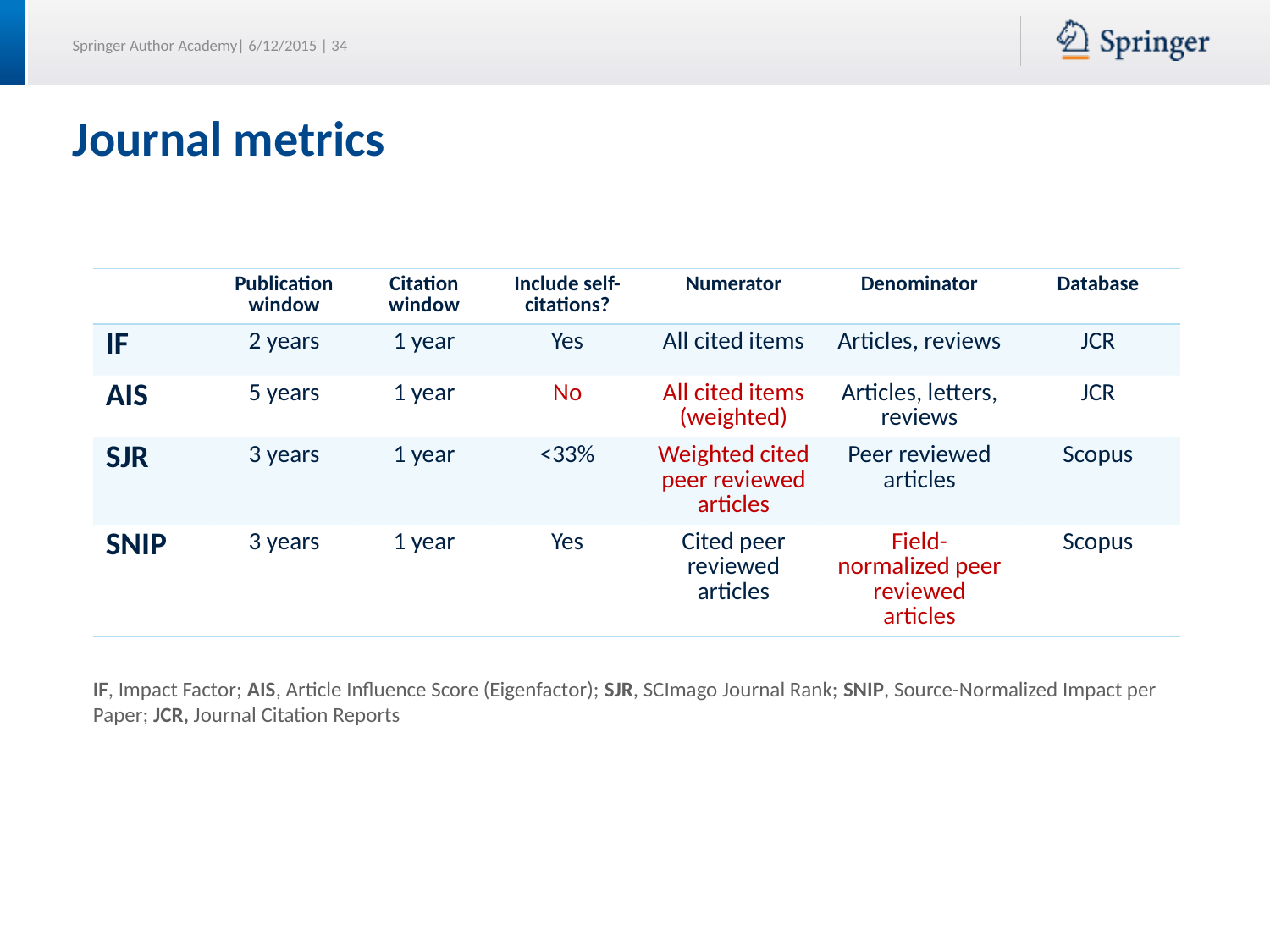

# Journal metrics
|  | Publication window | Citation window | Include self-citations? | Numerator | Denominator | Database |
| --- | --- | --- | --- | --- | --- | --- |
| IF | 2 years | 1 year | Yes | All cited items | Articles, reviews | JCR |
| AIS | 5 years | 1 year | No | All cited items (weighted) | Articles, letters, reviews | JCR |
| SJR | 3 years | 1 year | <33% | Weighted cited peer reviewed articles | Peer reviewed articles | Scopus |
| SNIP | 3 years | 1 year | Yes | Cited peer reviewed articles | Field-normalized peer reviewed articles | Scopus |
IF, Impact Factor; AIS, Article Influence Score (Eigenfactor); SJR, SCImago Journal Rank; SNIP, Source-Normalized Impact per Paper; JCR, Journal Citation Reports